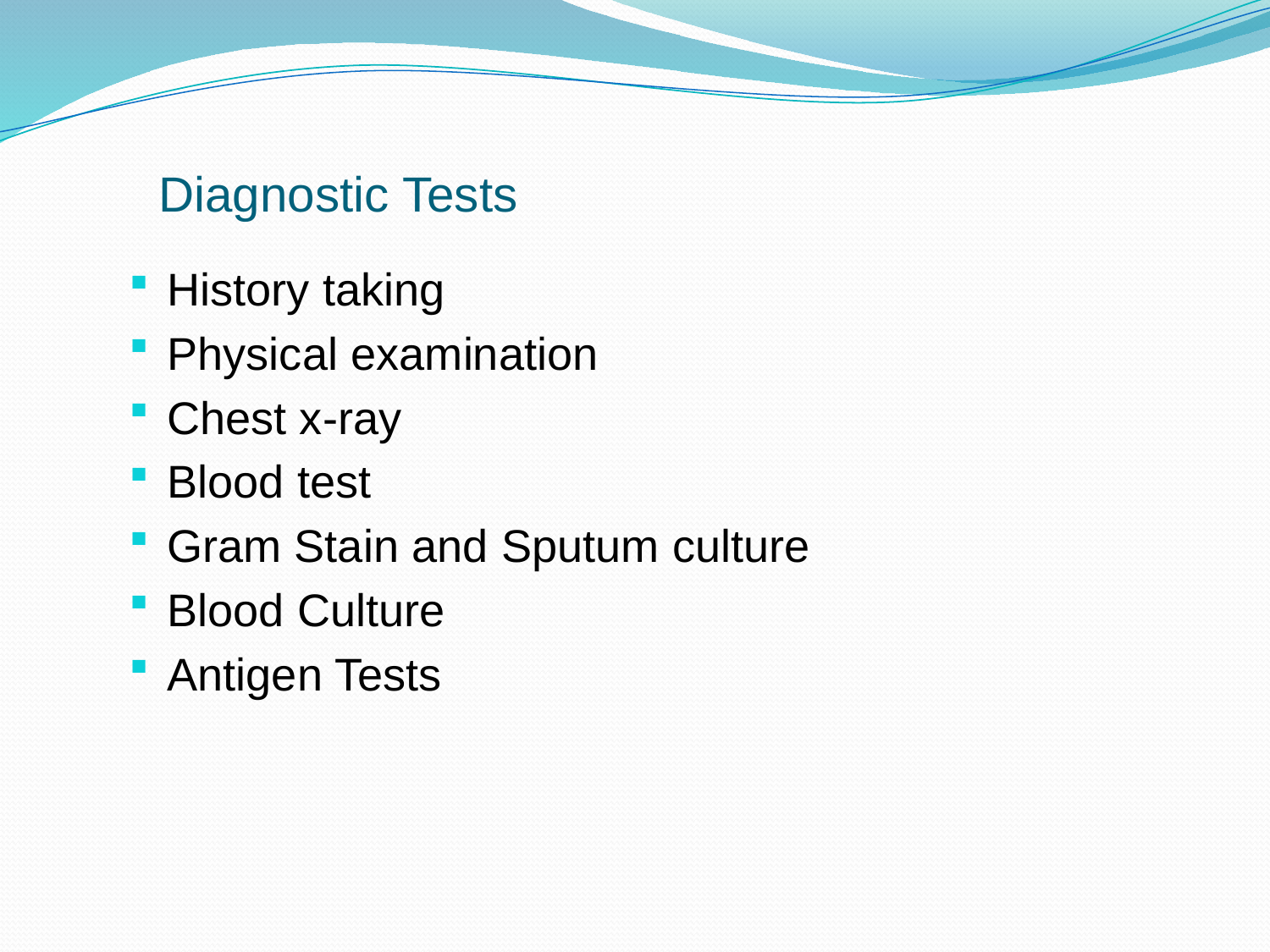

# Diagnostic Tests
History taking
Physical examination
Chest x-ray
Blood test
Gram Stain and Sputum culture
Blood Culture
Antigen Tests